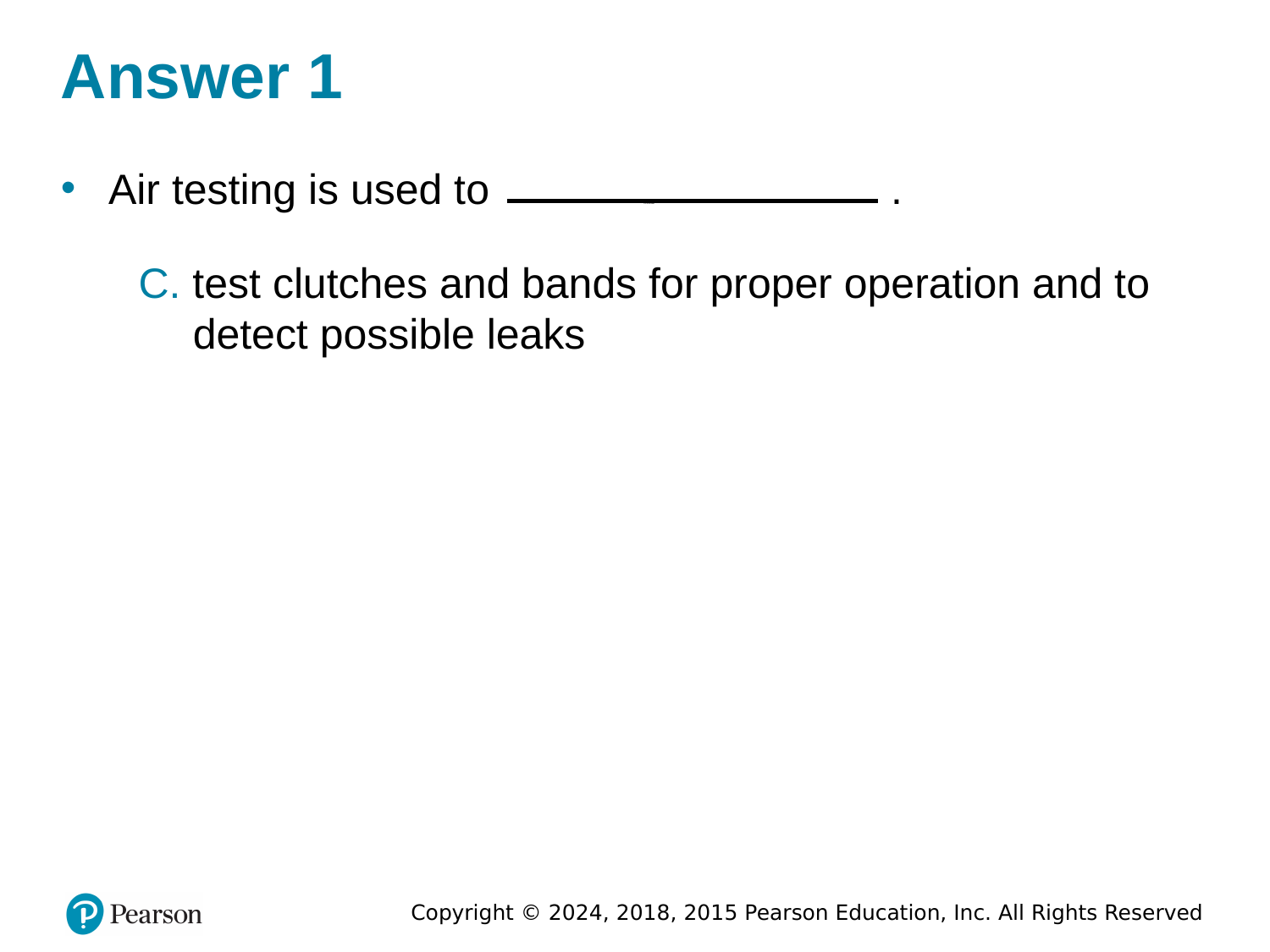

# Answer 1
Air testing is used to             Fill in the blank                    .
C. test clutches and bands for proper operation and to detect possible leaks